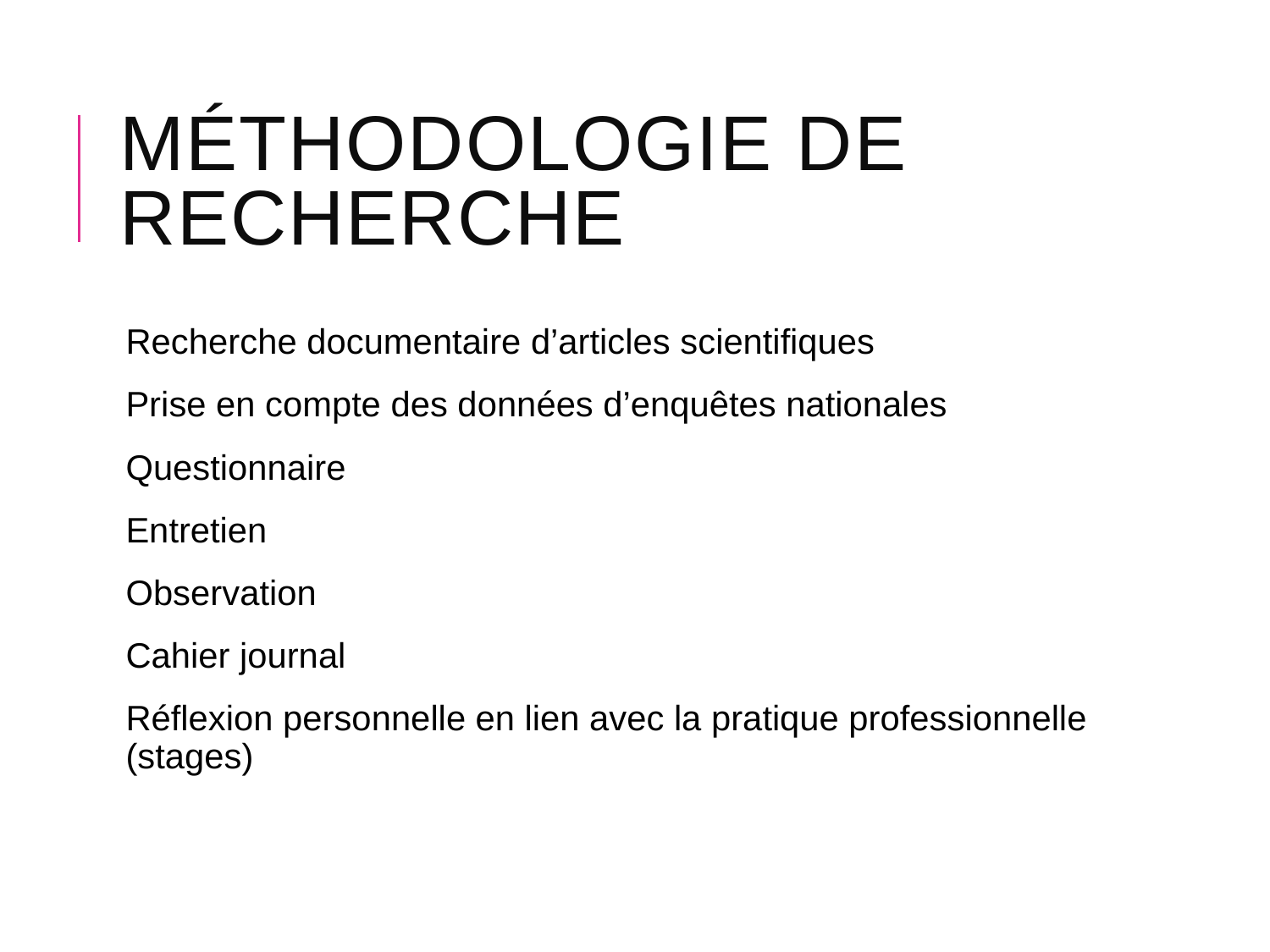

# Méthodologie de recherche
Recherche documentaire d’articles scientifiques
Prise en compte des données d’enquêtes nationales
Questionnaire
Entretien
Observation
Cahier journal
Réflexion personnelle en lien avec la pratique professionnelle (stages)